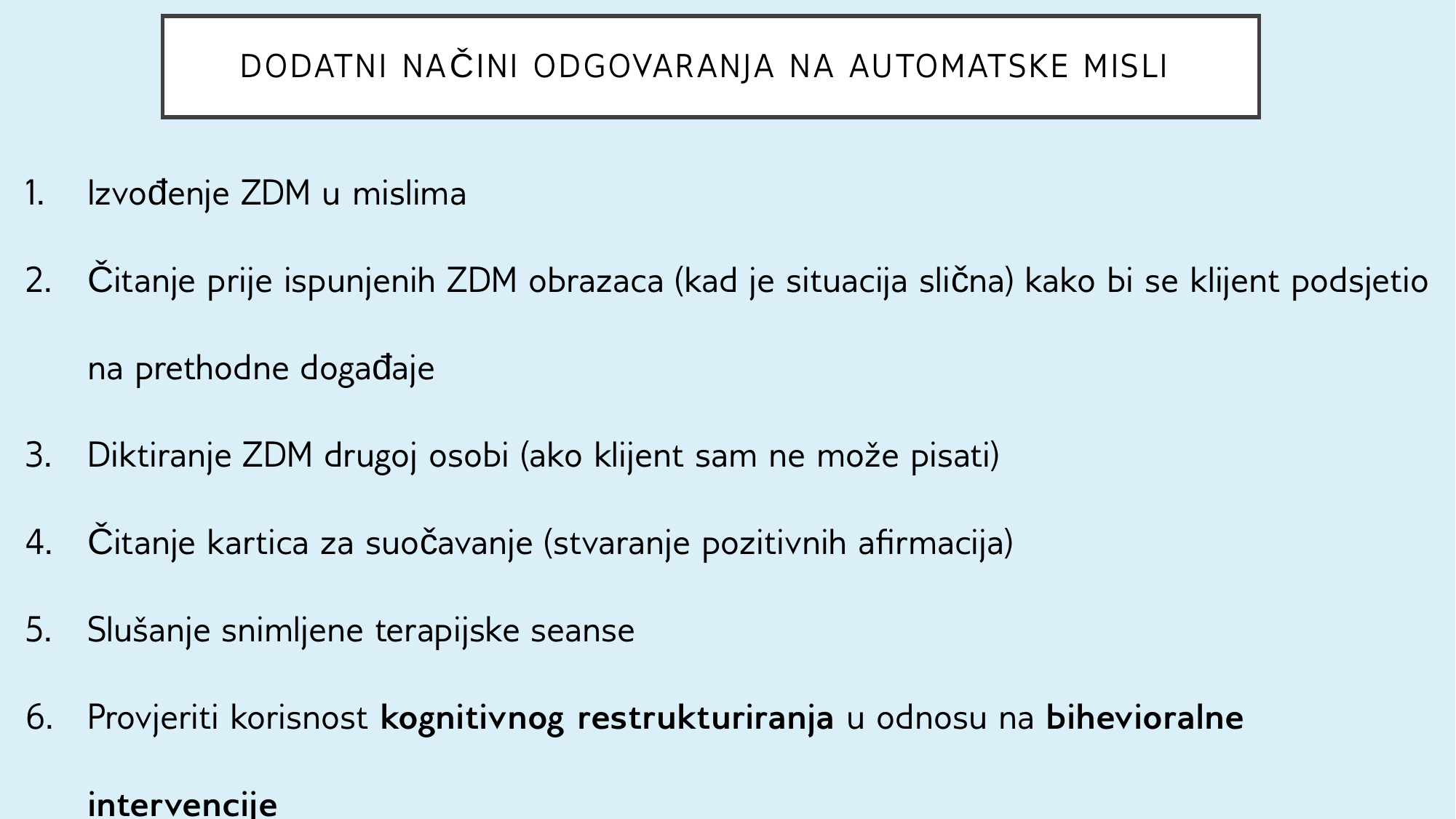

# DODATNI NAČINI ODGOVARANJA NA AUTOMATSKE MISLI
Izvođenje ZDM u mislima
Čitanje prije ispunjenih ZDM obrazaca (kad je situacija slična) kako bi se klijent podsjetio na prethodne događaje
Diktiranje ZDM drugoj osobi (ako klijent sam ne može pisati)
Čitanje kartica za suočavanje (stvaranje pozitivnih afirmacija)
Slušanje snimljene terapijske seanse
Provjeriti korisnost kognitivnog restrukturiranja u odnosu na bihevioralne intervencije